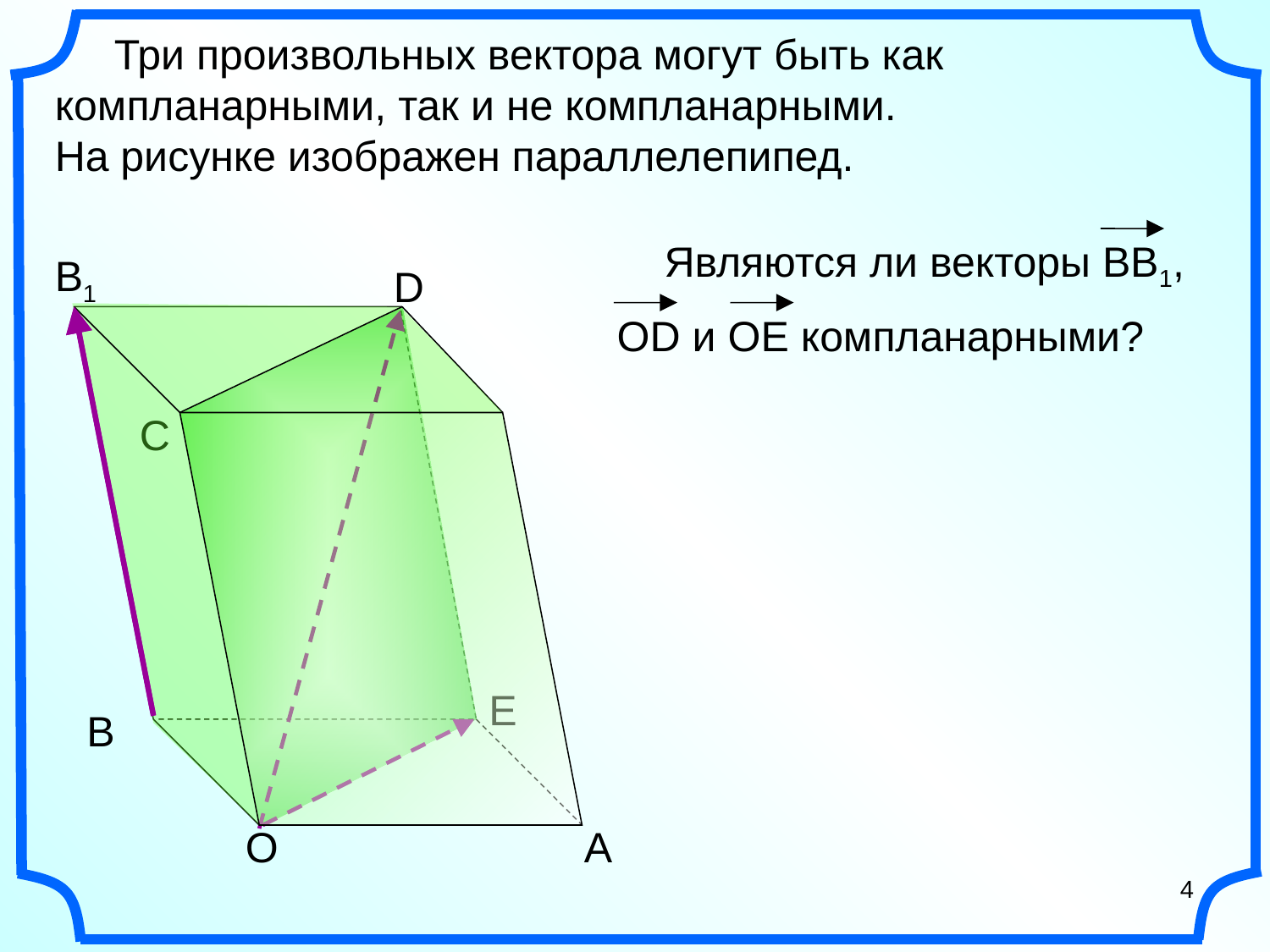

Три произвольных вектора могут быть как компланарными, так и не компланарными.
На рисунке изображен параллелепипед.
     Являются ли векторы ВВ1,

 ОD и ОЕ компланарными?

B1
D

C

Е
В

О
А
4